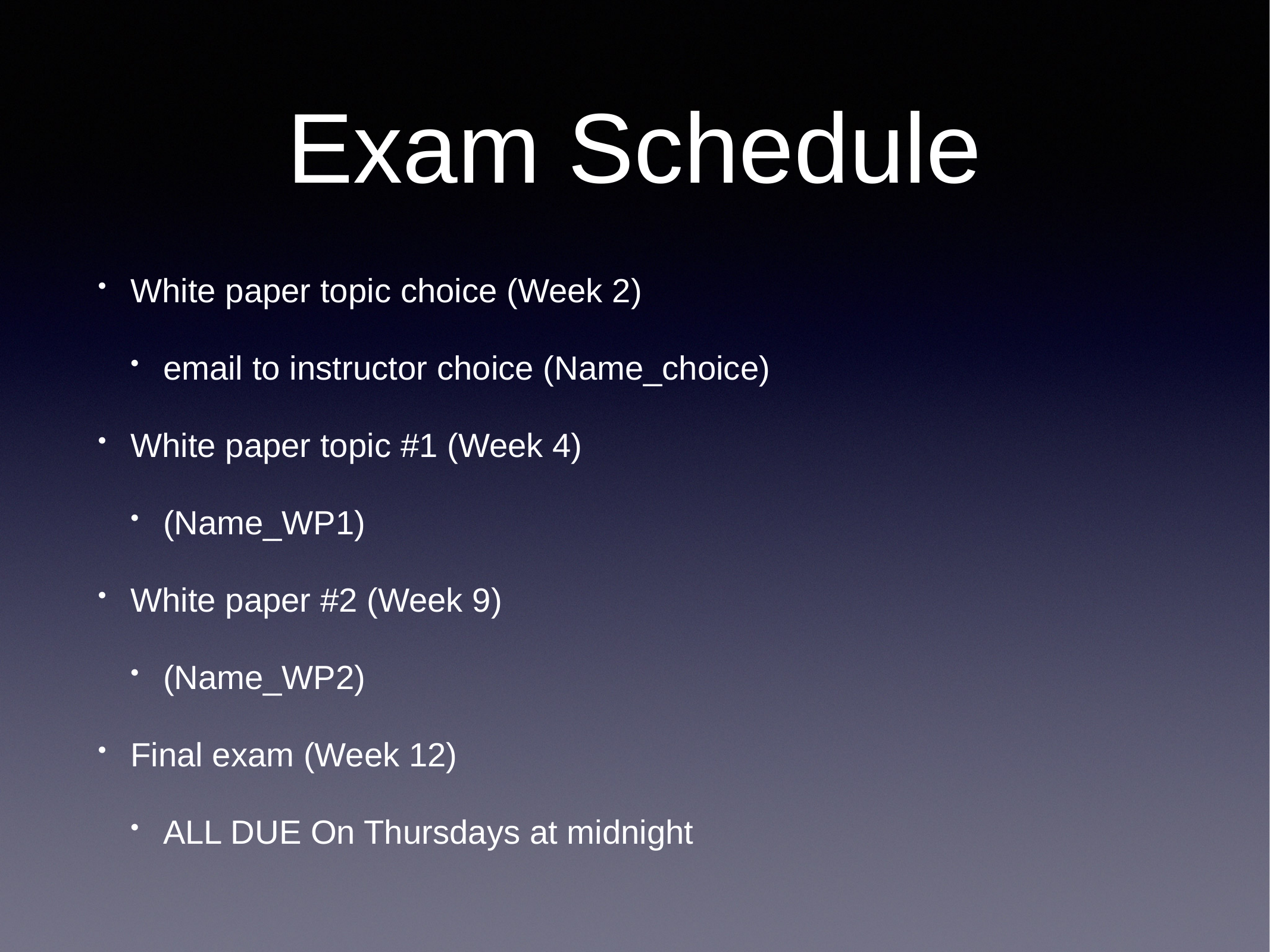

# Exam Schedule
White paper topic choice (Week 2)
email to instructor choice (Name_choice)
White paper topic #1 (Week 4)
(Name_WP1)
White paper #2 (Week 9)
(Name_WP2)
Final exam (Week 12)
ALL DUE On Thursdays at midnight